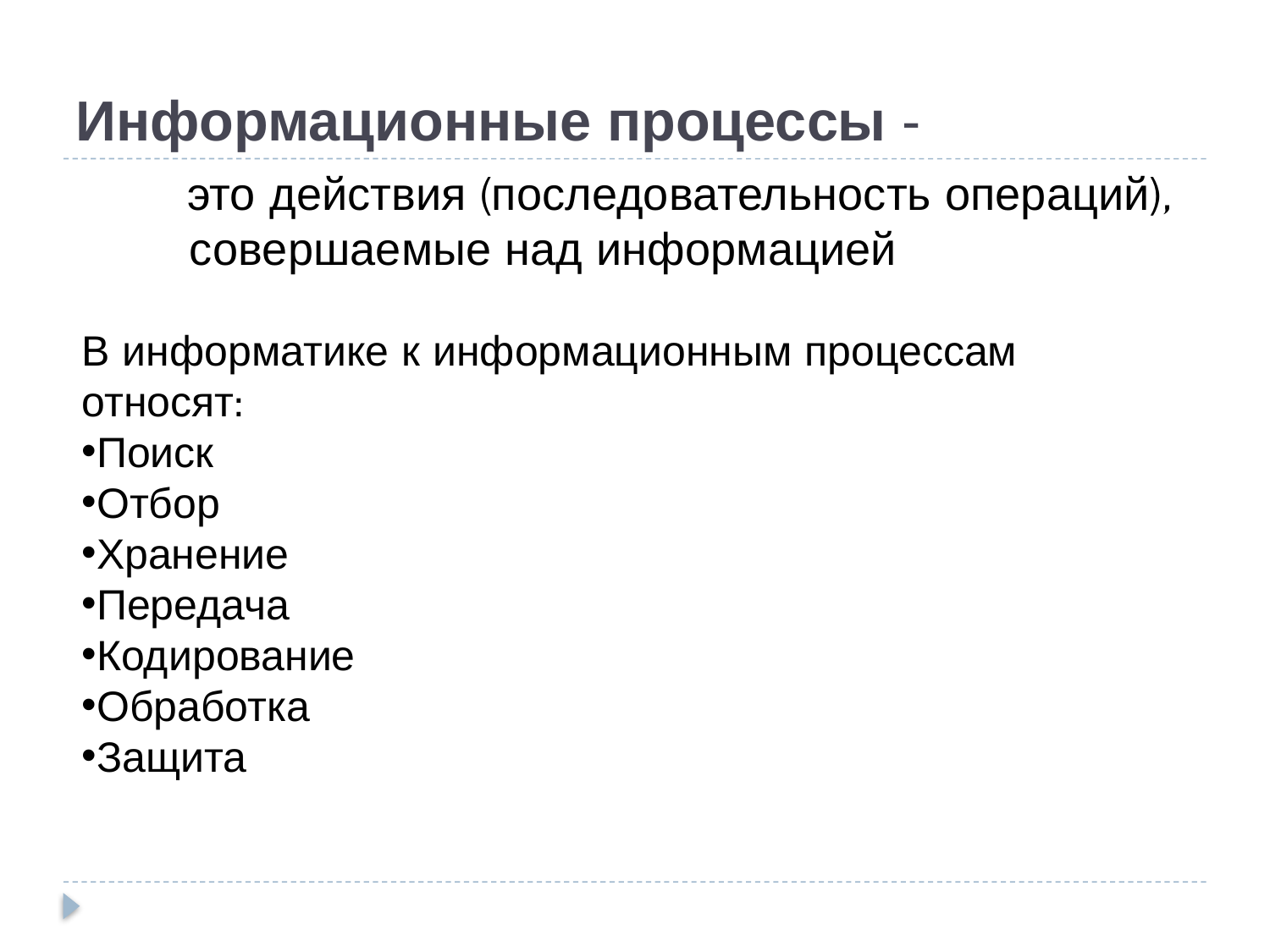

# Информационные процессы -
это действия (последовательность операций), совершаемые над информацией
В информатике к информационным процессам относят:
Поиск
Отбор
Хранение
Передача
Кодирование
Обработка
Защита